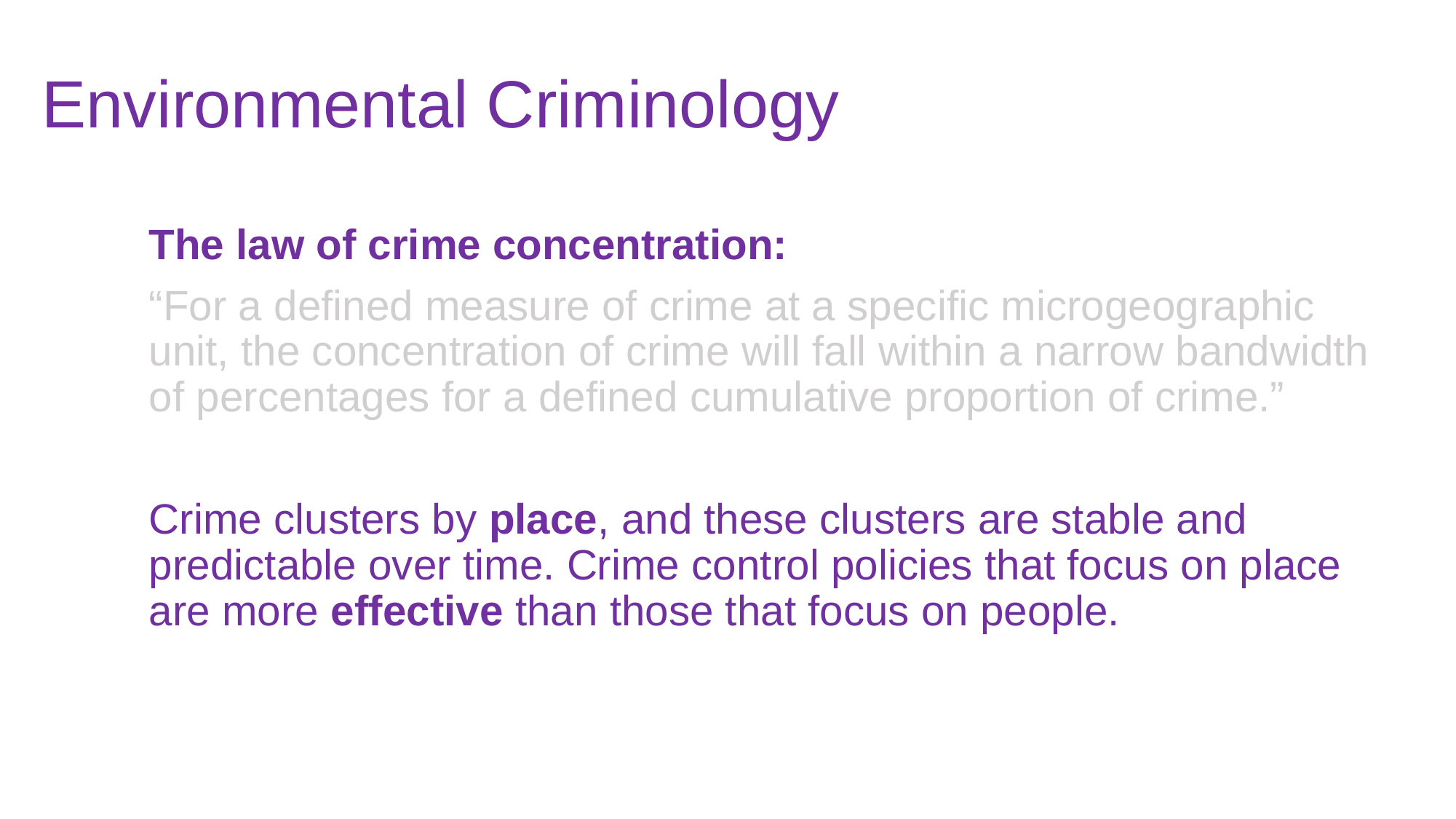

# Environmental Criminology
The law of crime concentration:
“For a defined measure of crime at a specific microgeographic unit, the concentration of crime will fall within a narrow bandwidth of percentages for a defined cumulative proportion of crime.”

Crime clusters by place, and these clusters are stable and predictable over time. Crime control policies that focus on place are more effective than those that focus on people.